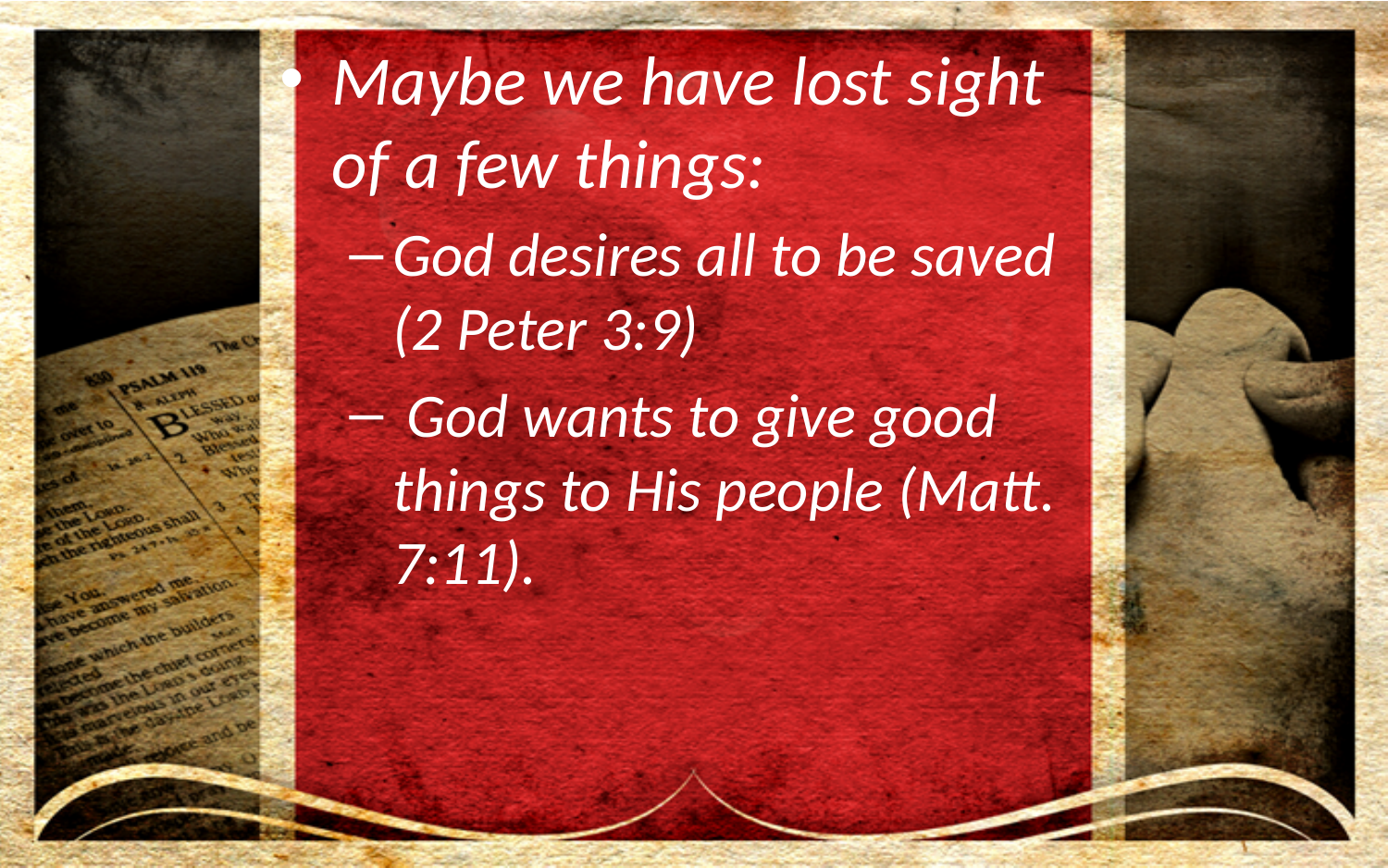

Maybe we have lost sight of a few things:
God desires all to be saved (2 Peter 3:9)
 God wants to give good things to His people (Matt. 7:11).